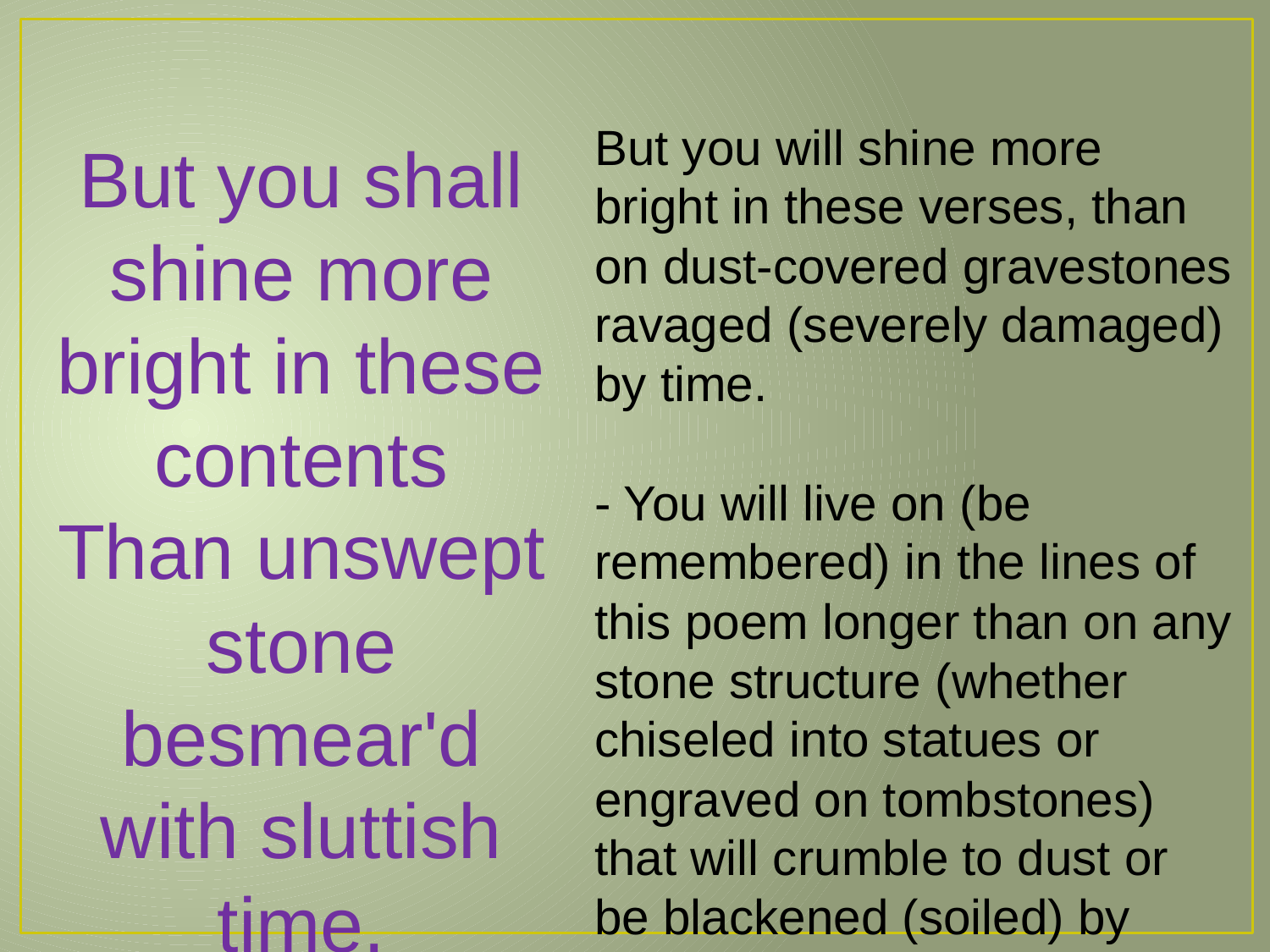

But you will shine more bright in these verses, than on dust-covered gravestones ravaged (severely damaged) by time.

- You will live on (be remembered) in the lines of this poem longer than on any stone structure (whether chiseled into statues or engraved on tombstones) that will crumble to dust or be blackened (soiled) by time.
But you shall shine more bright in these contents
Than unswept stone besmear'd with sluttish time.